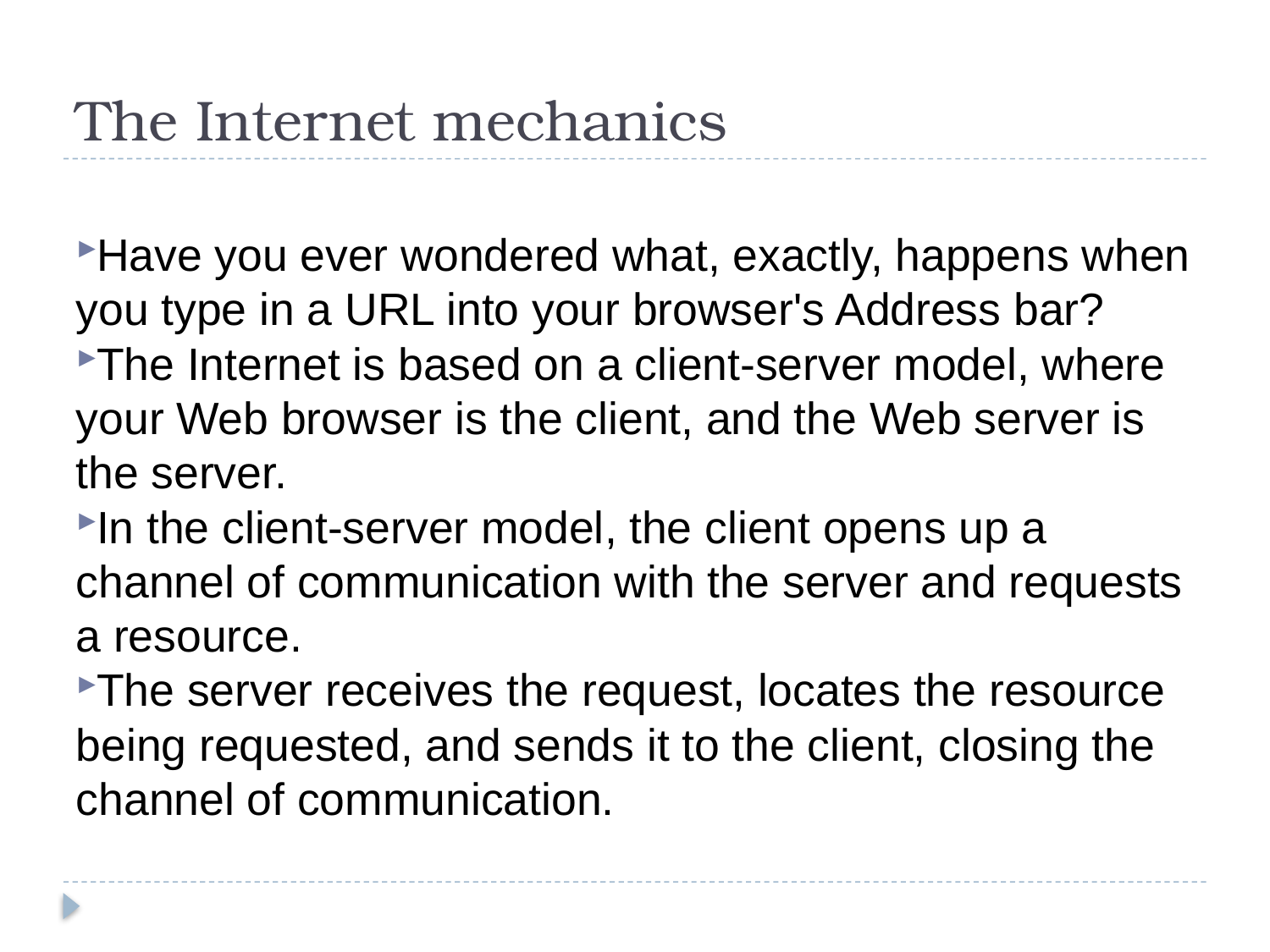

# The Internet mechanics

Have you ever wondered what, exactly, happens when you type in a URL into your browser's Address bar?
The Internet is based on a client-server model, where your Web browser is the client, and the Web server is the server.
In the client-server model, the client opens up a channel of communication with the server and requests a resource.
The server receives the request, locates the resource being requested, and sends it to the client, closing the channel of communication.